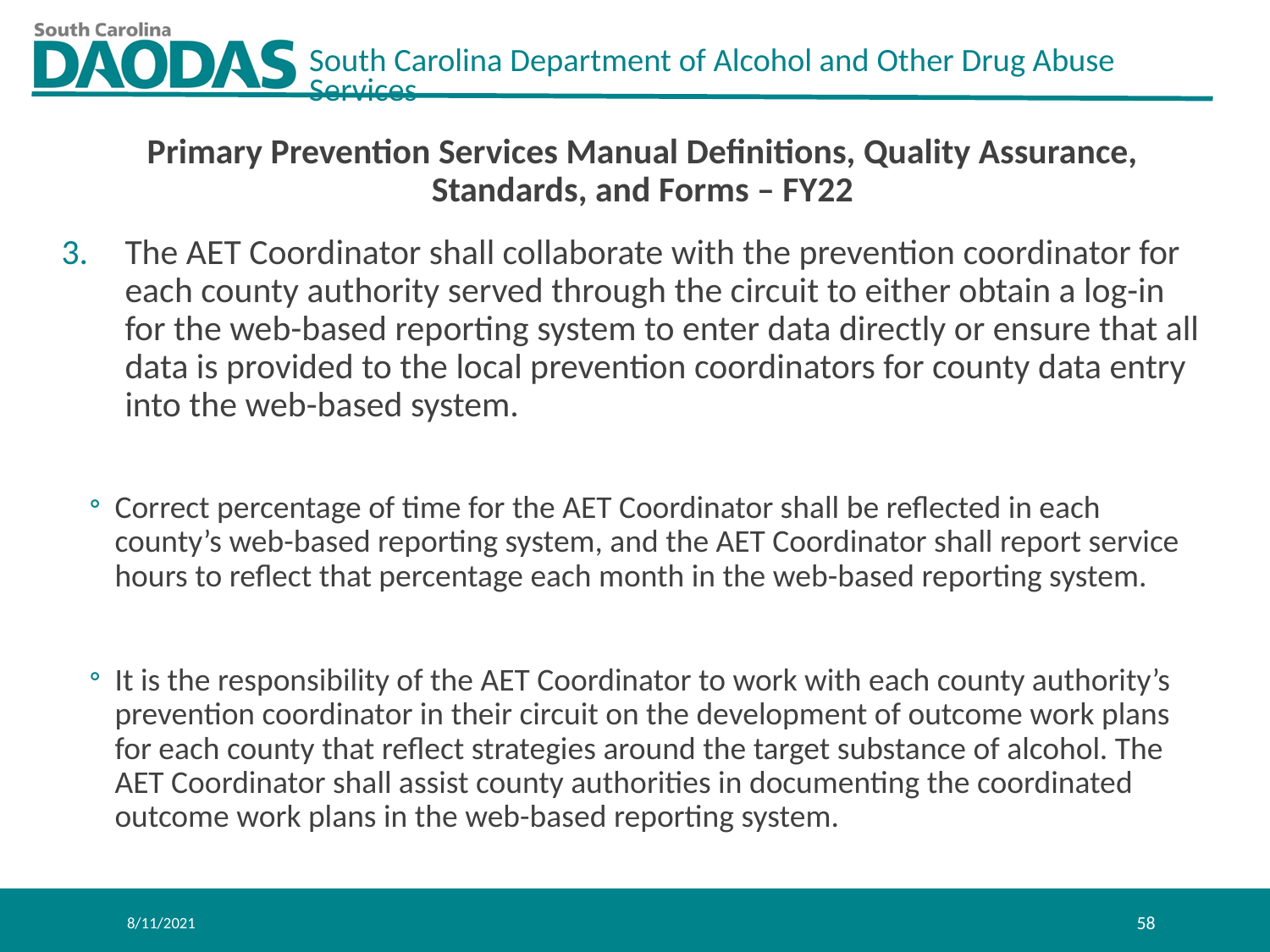

Primary Prevention Services Manual Definitions, Quality Assurance,
Standards, and Forms – FY22
The AET Coordinator shall collaborate with the prevention coordinator for each county authority served through the circuit to either obtain a log-in for the web-based reporting system to enter data directly or ensure that all data is provided to the local prevention coordinators for county data entry into the web-based system.

Correct percentage of time for the AET Coordinator shall be reflected in each county’s web-based reporting system, and the AET Coordinator shall report service hours to reflect that percentage each month in the web-based reporting system.

It is the responsibility of the AET Coordinator to work with each county authority’s prevention coordinator in their circuit on the development of outcome work plans for each county that reflect strategies around the target substance of alcohol. The AET Coordinator shall assist county authorities in documenting the coordinated outcome work plans in the web-based reporting system.
8/11/2021
58